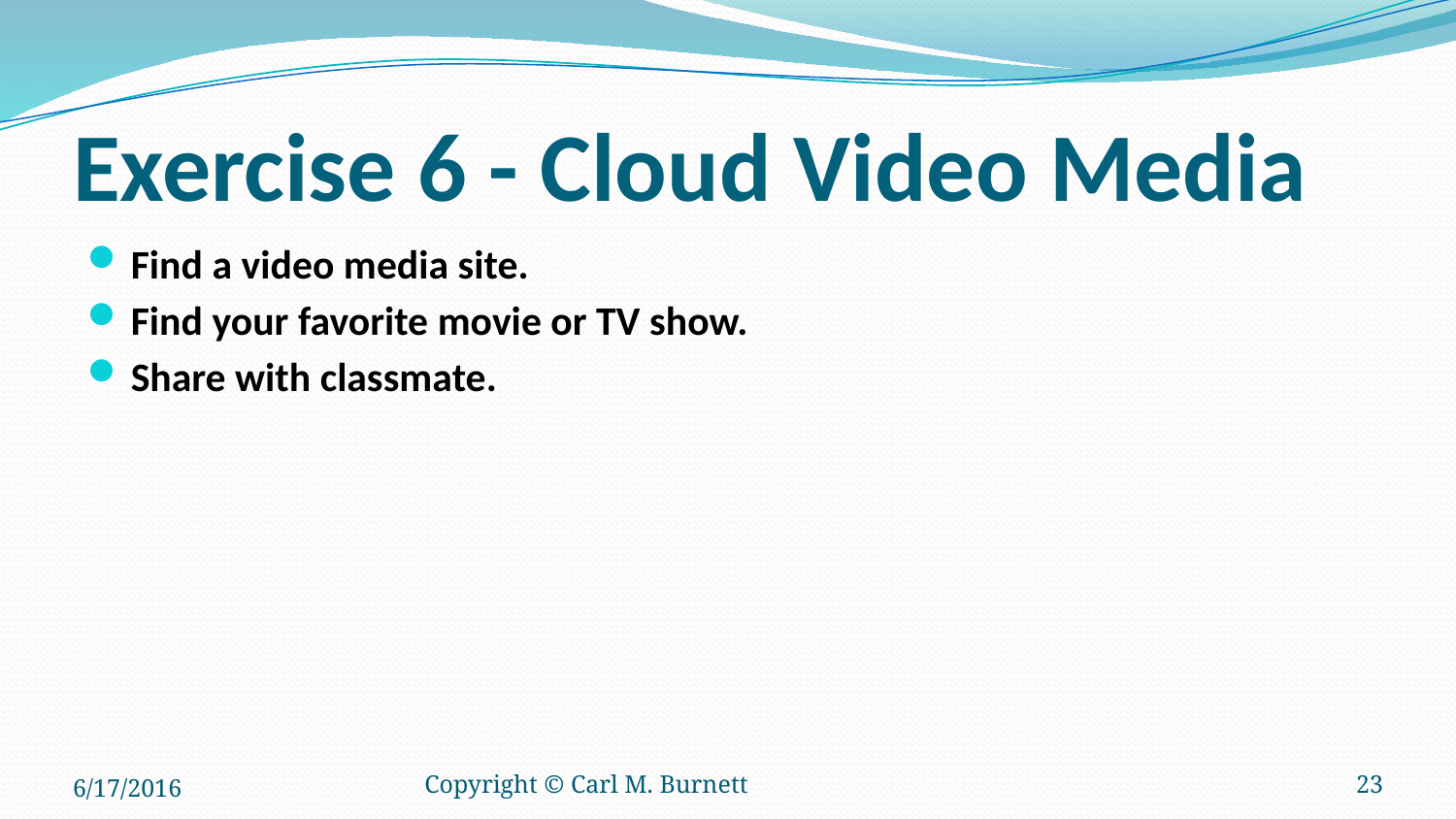

# Exercise 6 - Cloud Video Media
Find a video media site.
Find your favorite movie or TV show.
Share with classmate.
6/17/2016
Copyright © Carl M. Burnett
23